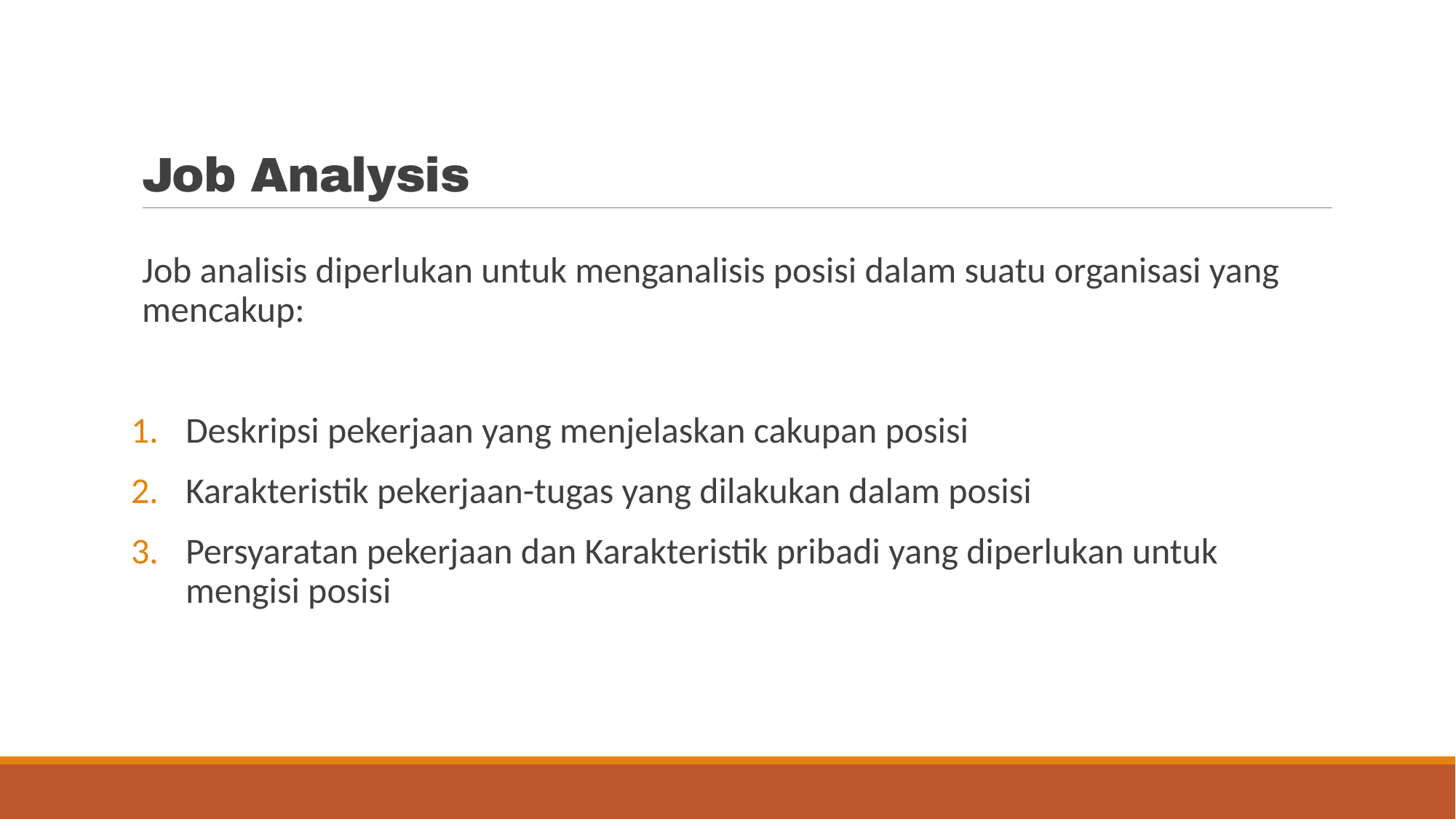

# Job Analysis
Job analisis diperlukan untuk menganalisis posisi dalam suatu organisasi yang mencakup:

Deskripsi pekerjaan yang menjelaskan cakupan posisi
Karakteristik pekerjaan-tugas yang dilakukan dalam posisi
Persyaratan pekerjaan dan Karakteristik pribadi yang diperlukan untuk mengisi posisi